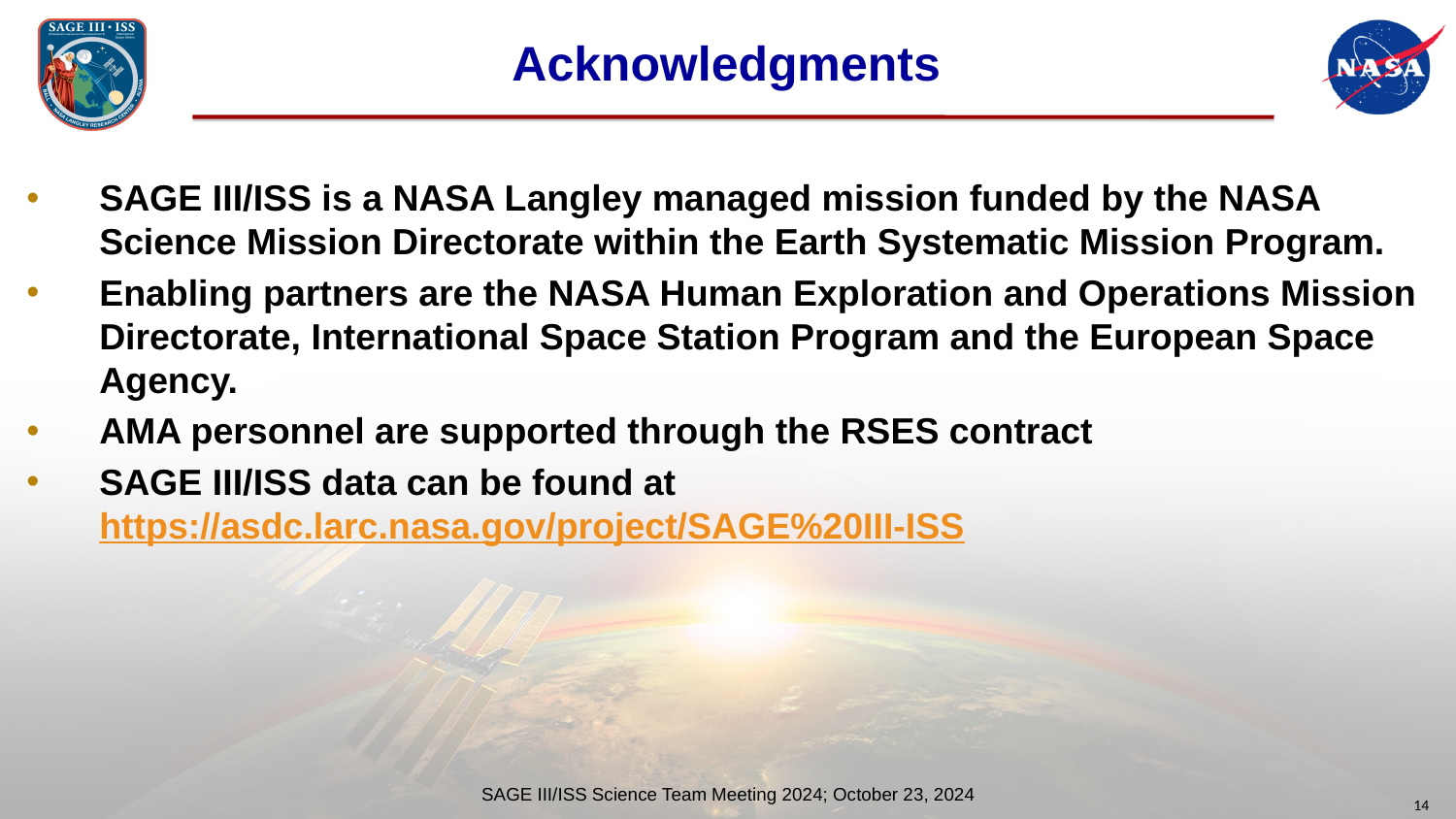

# Acknowledgments

SAGE III/ISS is a NASA Langley managed mission funded by the NASA Science Mission Directorate within the Earth Systematic Mission Program.
Enabling partners are the NASA Human Exploration and Operations Mission Directorate, International Space Station Program and the European Space Agency.
AMA personnel are supported through the RSES contract
SAGE III/ISS data can be found at https://asdc.larc.nasa.gov/project/SAGE%20III-ISS

SAGE III/ISS Science Team Meeting 2024; October 23, 2024